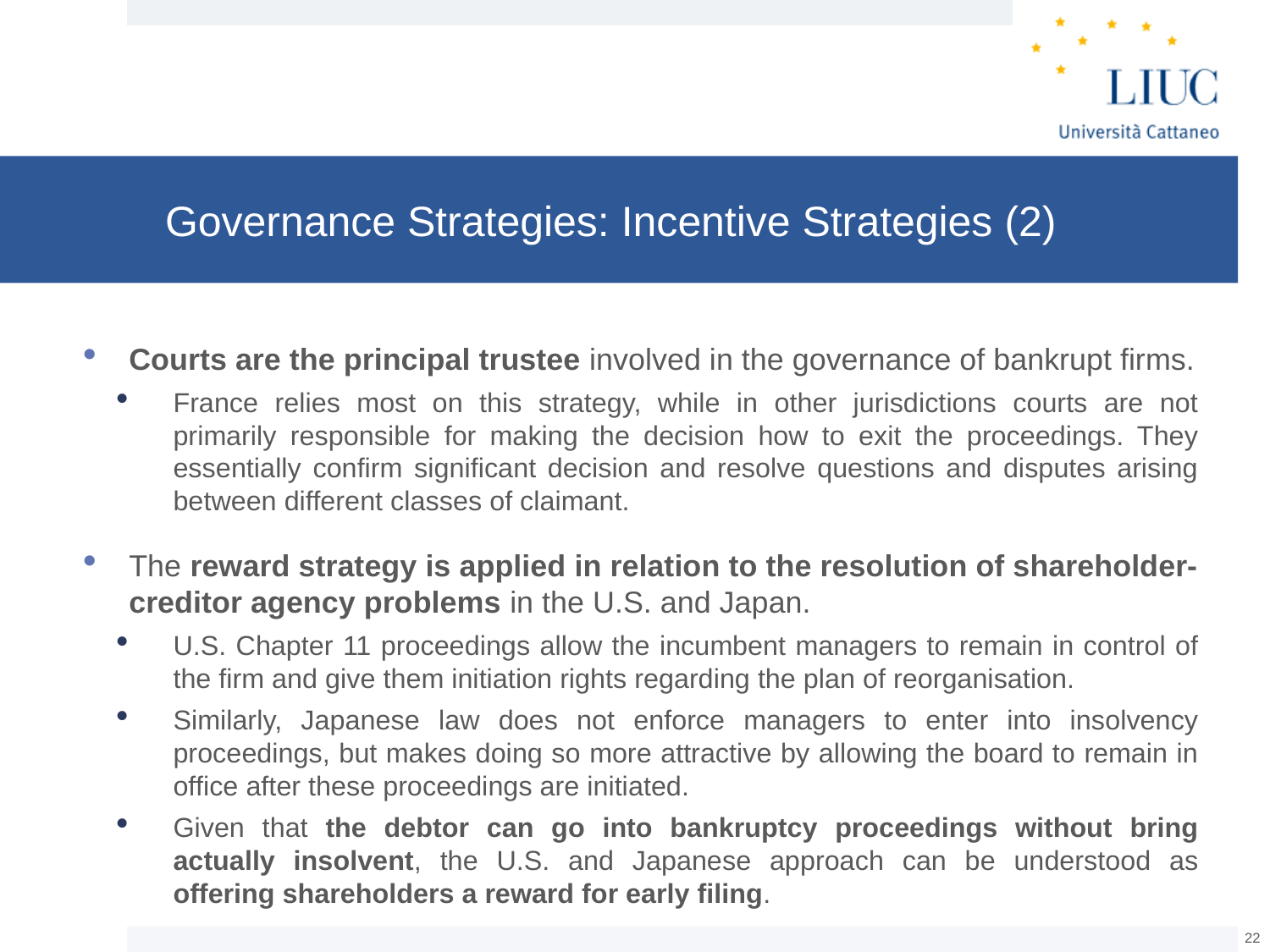

# Governance Strategies: Incentive Strategies (2)
Courts are the principal trustee involved in the governance of bankrupt firms.
France relies most on this strategy, while in other jurisdictions courts are not primarily responsible for making the decision how to exit the proceedings. They essentially confirm significant decision and resolve questions and disputes arising between different classes of claimant.
The reward strategy is applied in relation to the resolution of shareholder-creditor agency problems in the U.S. and Japan.
U.S. Chapter 11 proceedings allow the incumbent managers to remain in control of the firm and give them initiation rights regarding the plan of reorganisation.
Similarly, Japanese law does not enforce managers to enter into insolvency proceedings, but makes doing so more attractive by allowing the board to remain in office after these proceedings are initiated.
Given that the debtor can go into bankruptcy proceedings without bring actually insolvent, the U.S. and Japanese approach can be understood as offering shareholders a reward for early filing.
22